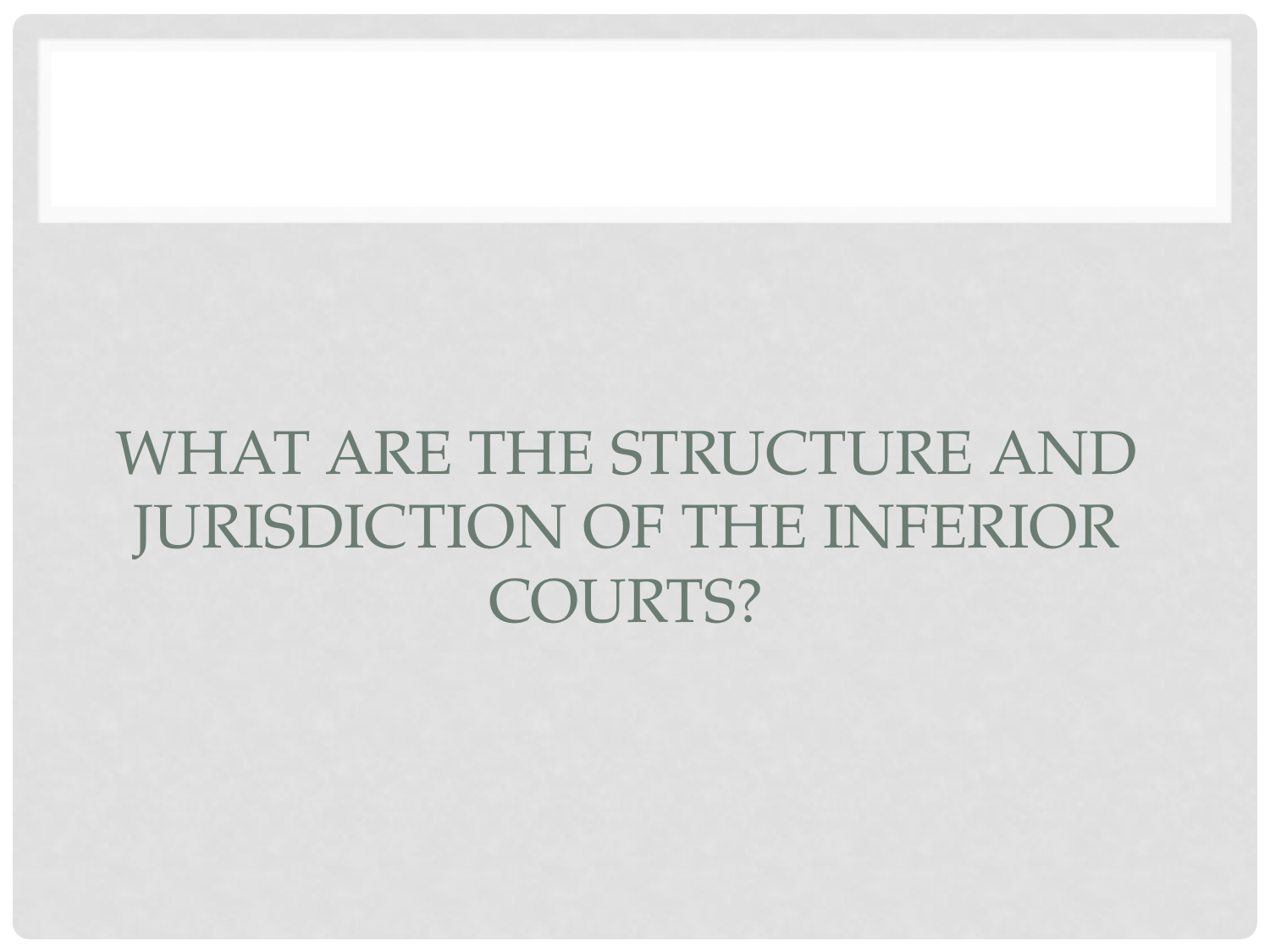

# What are the structure and Jurisdiction of the inferior courts?